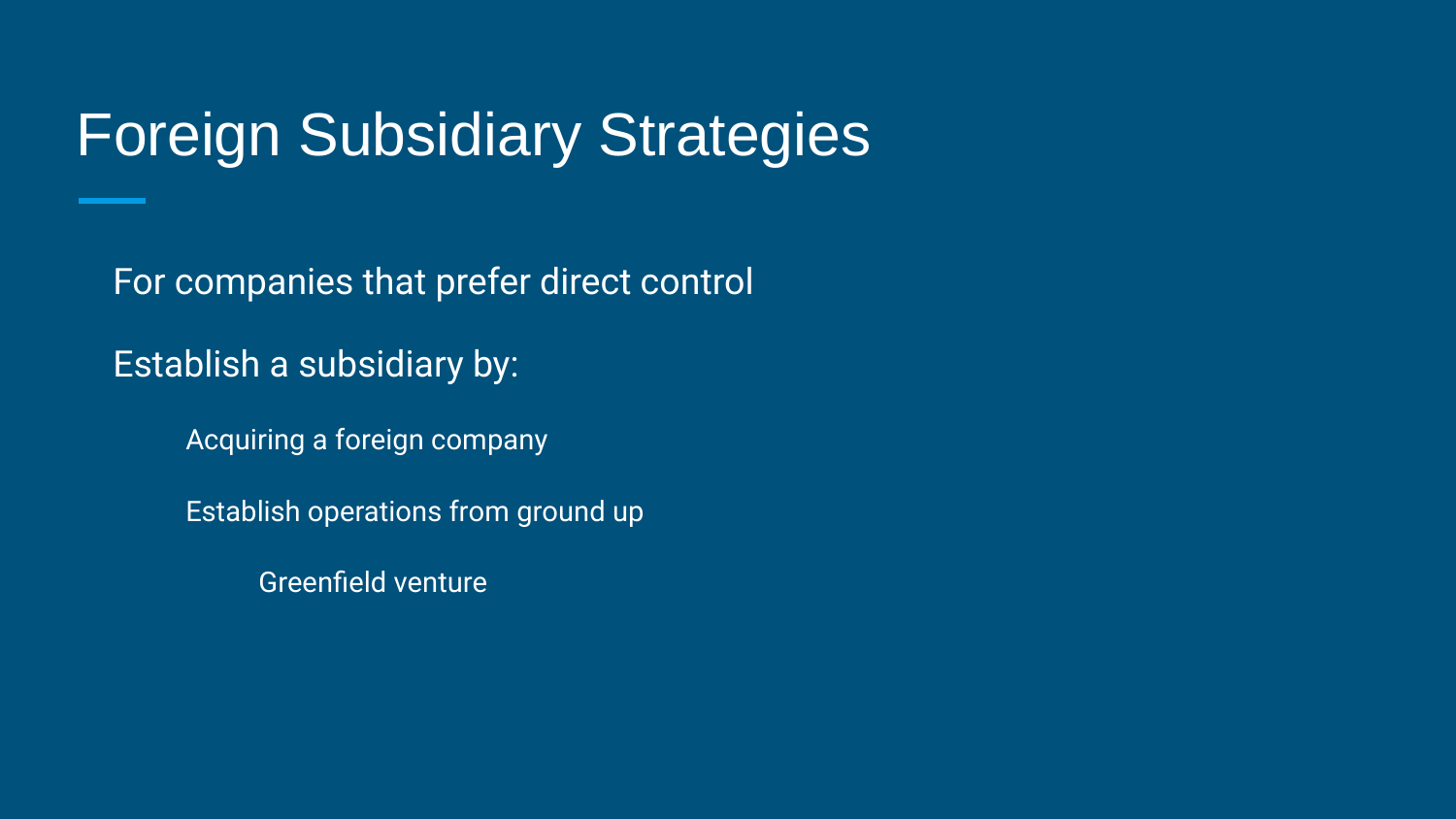

# Foreign Subsidiary Strategies
For companies that prefer direct control
Establish a subsidiary by:
Acquiring a foreign company
Establish operations from ground up
Greenfield venture